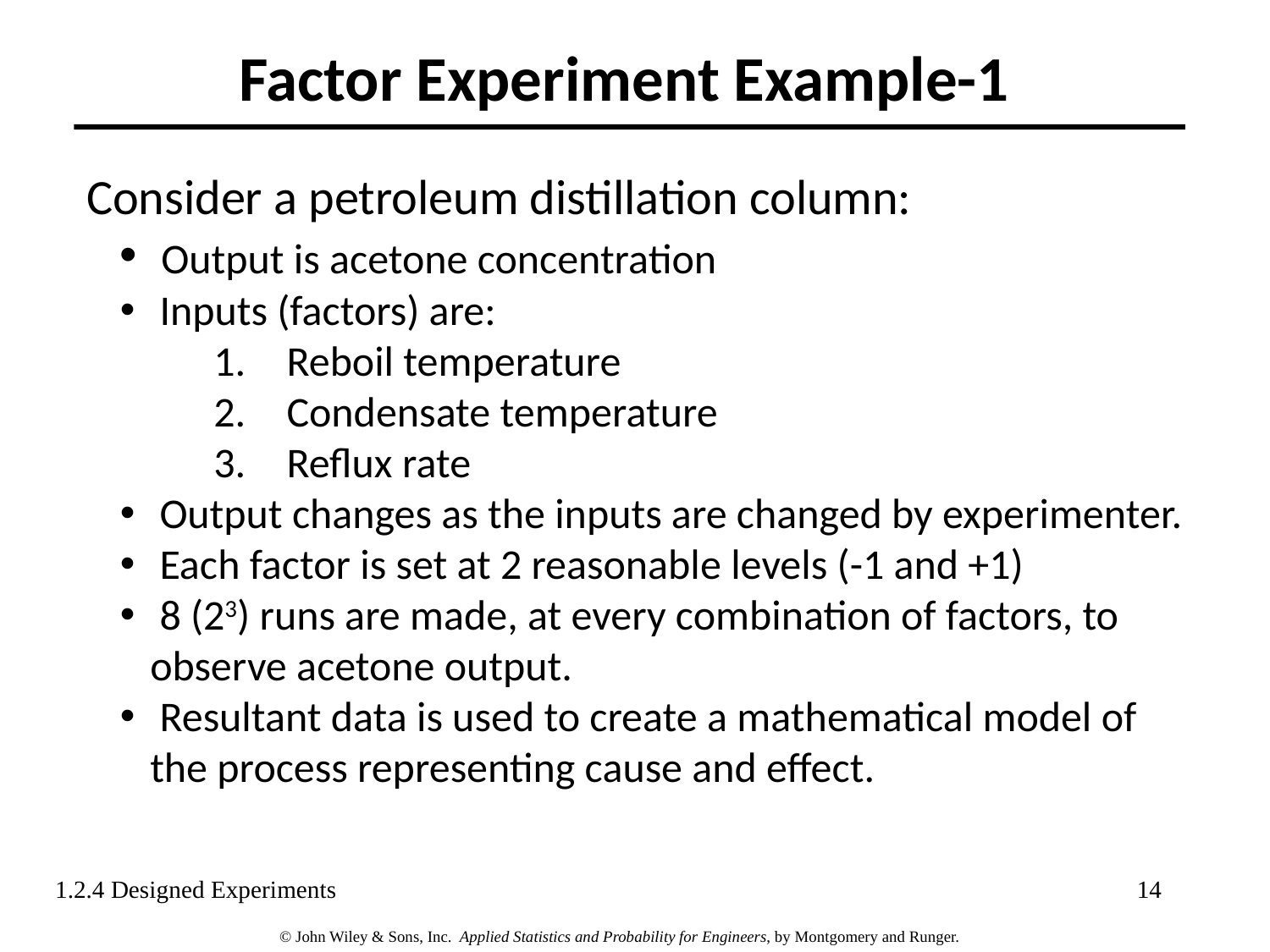

Factor Experiment Example-1

Consider a petroleum distillation column:
 Output is acetone concentration
 Inputs (factors) are:
 Reboil temperature
 Condensate temperature
 Reflux rate
 Output changes as the inputs are changed by experimenter.
 Each factor is set at 2 reasonable levels (-1 and +1)
 8 (23) runs are made, at every combination of factors, to observe acetone output.
 Resultant data is used to create a mathematical model of the process representing cause and effect.
1.2.4 Designed Experiments
14
© John Wiley & Sons, Inc.  Applied Statistics and Probability for Engineers, by Montgomery and Runger.